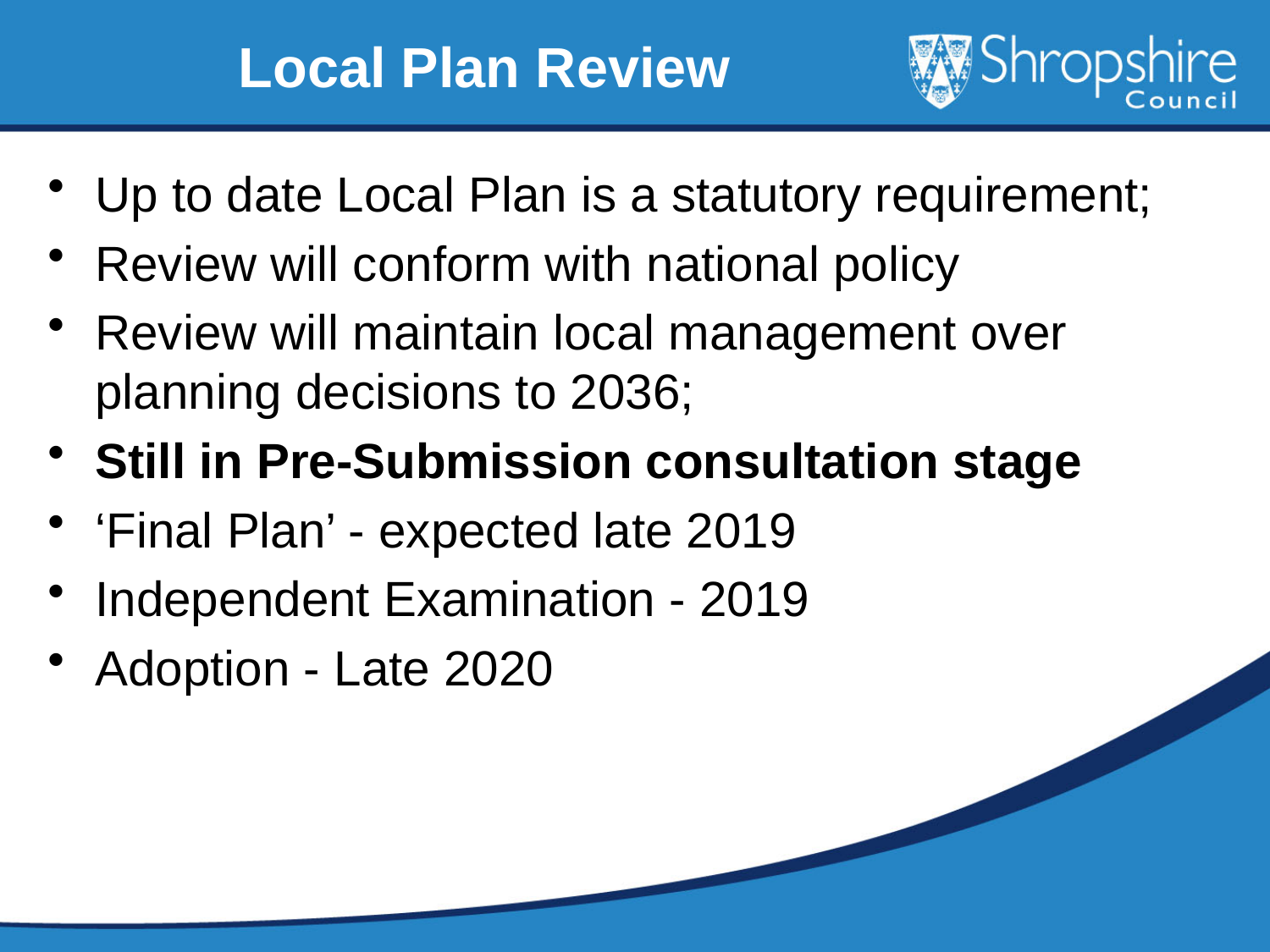

# Local Plan Review
Up to date Local Plan is a statutory requirement;
Review will conform with national policy
Review will maintain local management over planning decisions to 2036;
Still in Pre-Submission consultation stage
‘Final Plan’ - expected late 2019
Independent Examination - 2019
Adoption - Late 2020